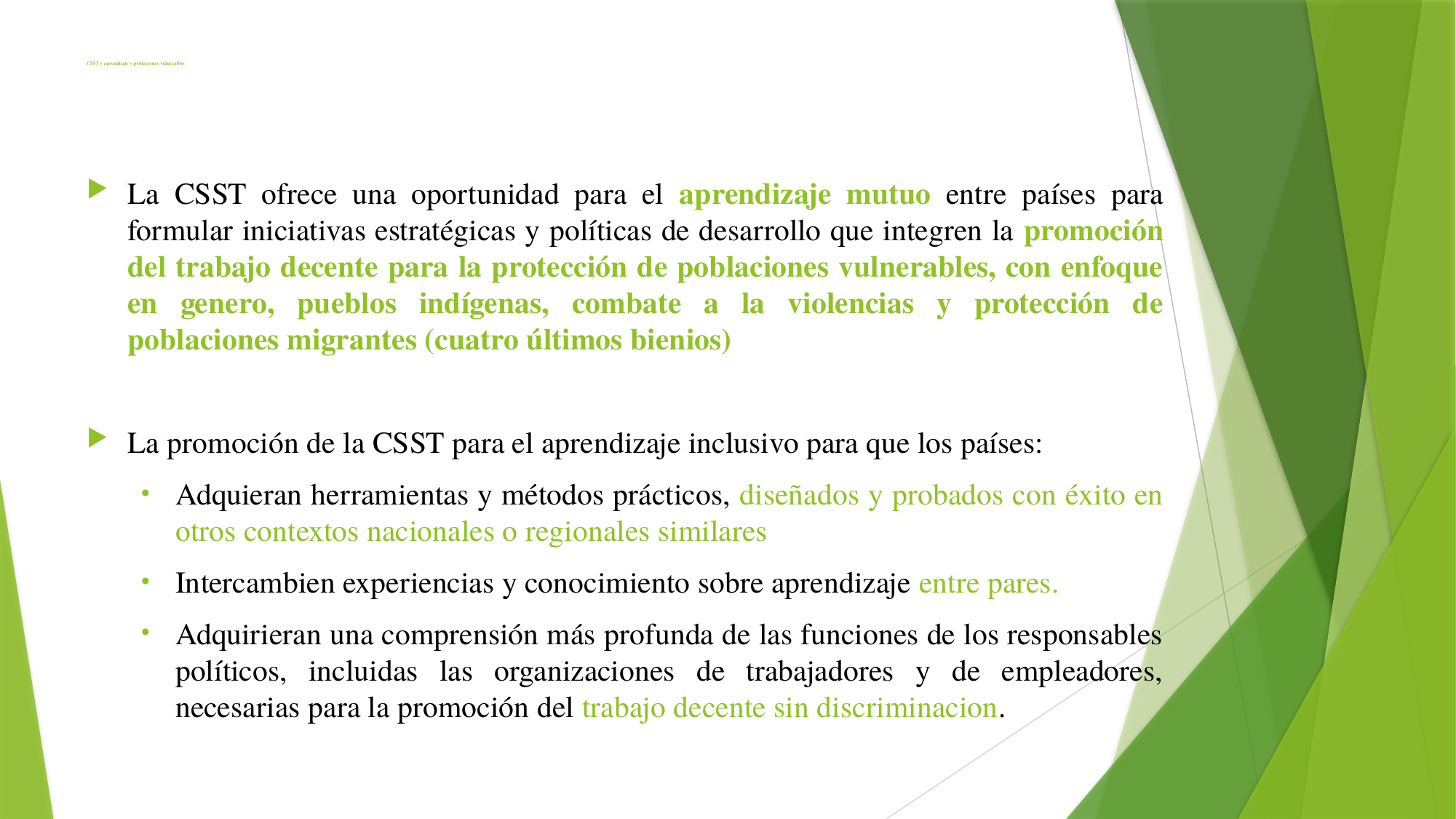

# CSST y aprendizaje y poblaciones vulnerables
La CSST ofrece una oportunidad para el aprendizaje mutuo entre países para formular iniciativas estratégicas y políticas de desarrollo que integren la promoción del trabajo decente para la protección de poblaciones vulnerables, con enfoque en genero, pueblos indígenas, combate a la violencias y protección de poblaciones migrantes (cuatro últimos bienios)

La promoción de la CSST para el aprendizaje inclusivo para que los países:
Adquieran herramientas y métodos prácticos, diseñados y probados con éxito en otros contextos nacionales o regionales similares
Intercambien experiencias y conocimiento sobre aprendizaje entre pares.
Adquirieran una comprensión más profunda de las funciones de los responsables políticos, incluidas las organizaciones de trabajadores y de empleadores, necesarias para la promoción del trabajo decente sin discriminacion.